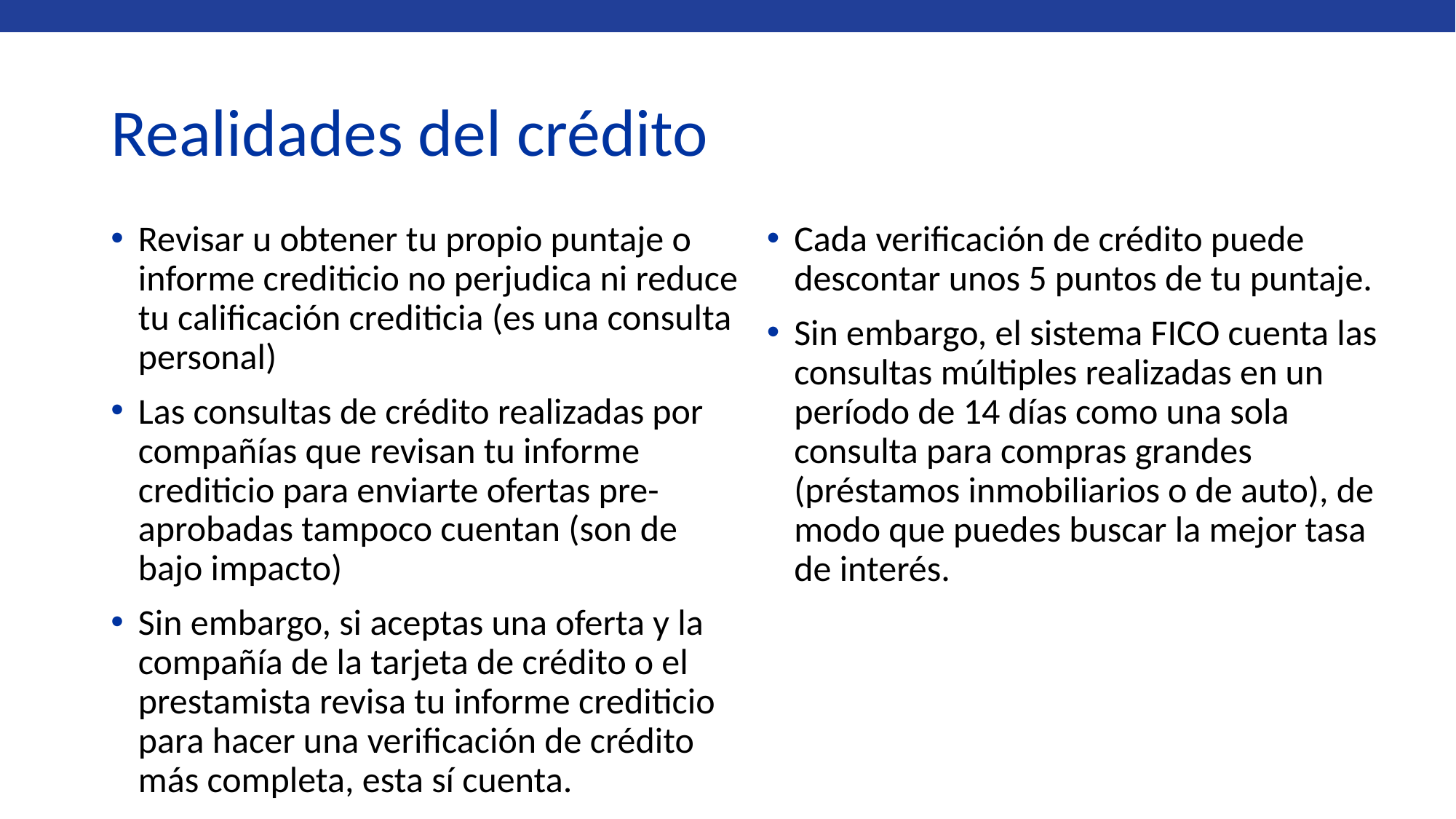

# Realidades del crédito
Revisar u obtener tu propio puntaje o informe crediticio no perjudica ni reduce tu calificación crediticia (es una consulta personal)
Las consultas de crédito realizadas por compañías que revisan tu informe crediticio para enviarte ofertas pre-aprobadas tampoco cuentan (son de bajo impacto)
Sin embargo, si aceptas una oferta y la compañía de la tarjeta de crédito o el prestamista revisa tu informe crediticio para hacer una verificación de crédito más completa, esta sí cuenta.

Cada verificación de crédito puede descontar unos 5 puntos de tu puntaje.
Sin embargo, el sistema FICO cuenta las consultas múltiples realizadas en un período de 14 días como una sola consulta para compras grandes (préstamos inmobiliarios o de auto), de modo que puedes buscar la mejor tasa de interés.